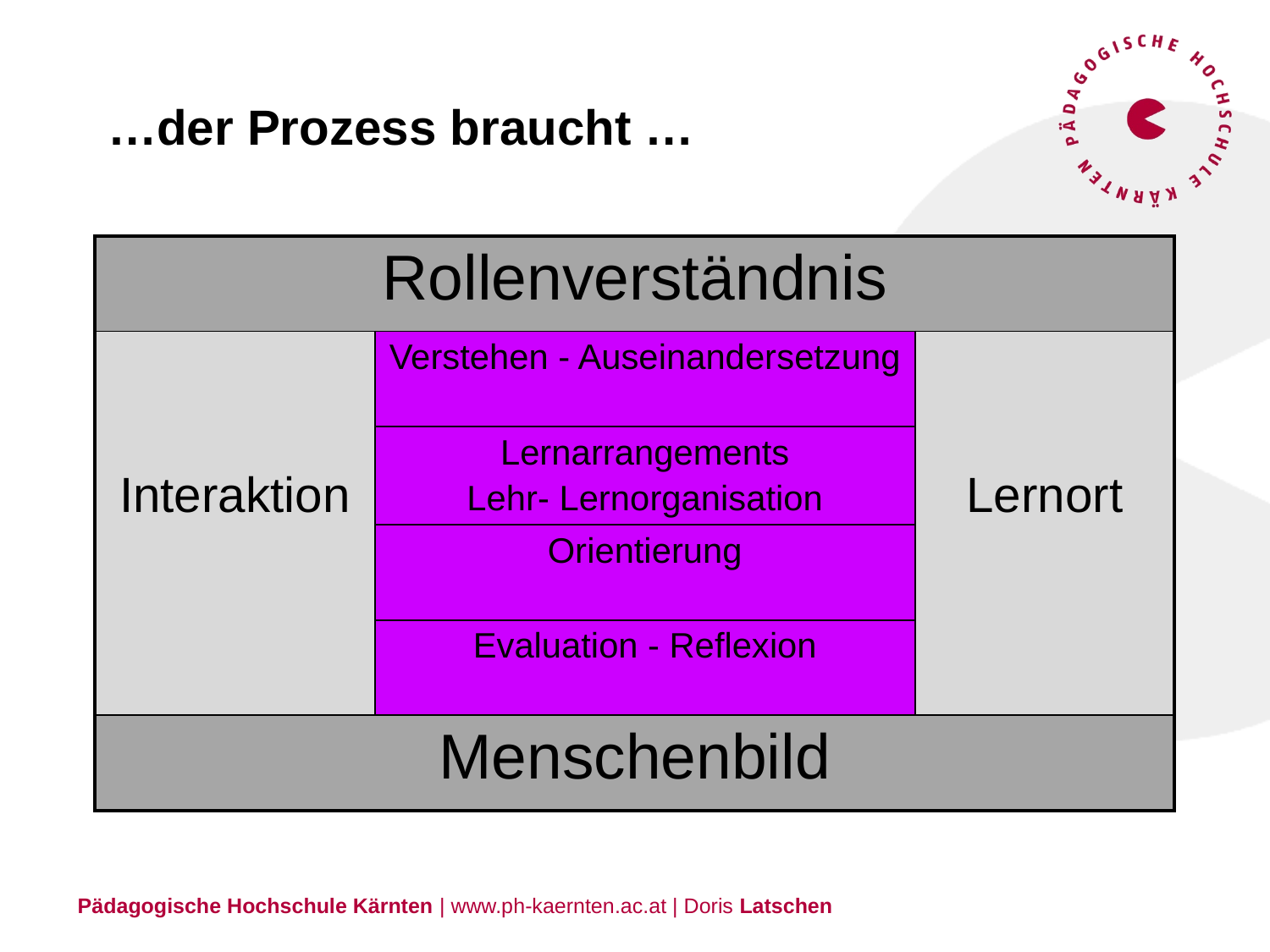

# …der Prozess braucht …
| Rollenverständnis |  |  |
| --- | --- | --- |
| Interaktion | Verstehen - Auseinandersetzung | Lernort |
|  | Lernarrangements Lehr- Lernorganisation |  |
|  | Orientierung |  |
|  | Evaluation - Reflexion |  |
| Menschenbild |  |  |